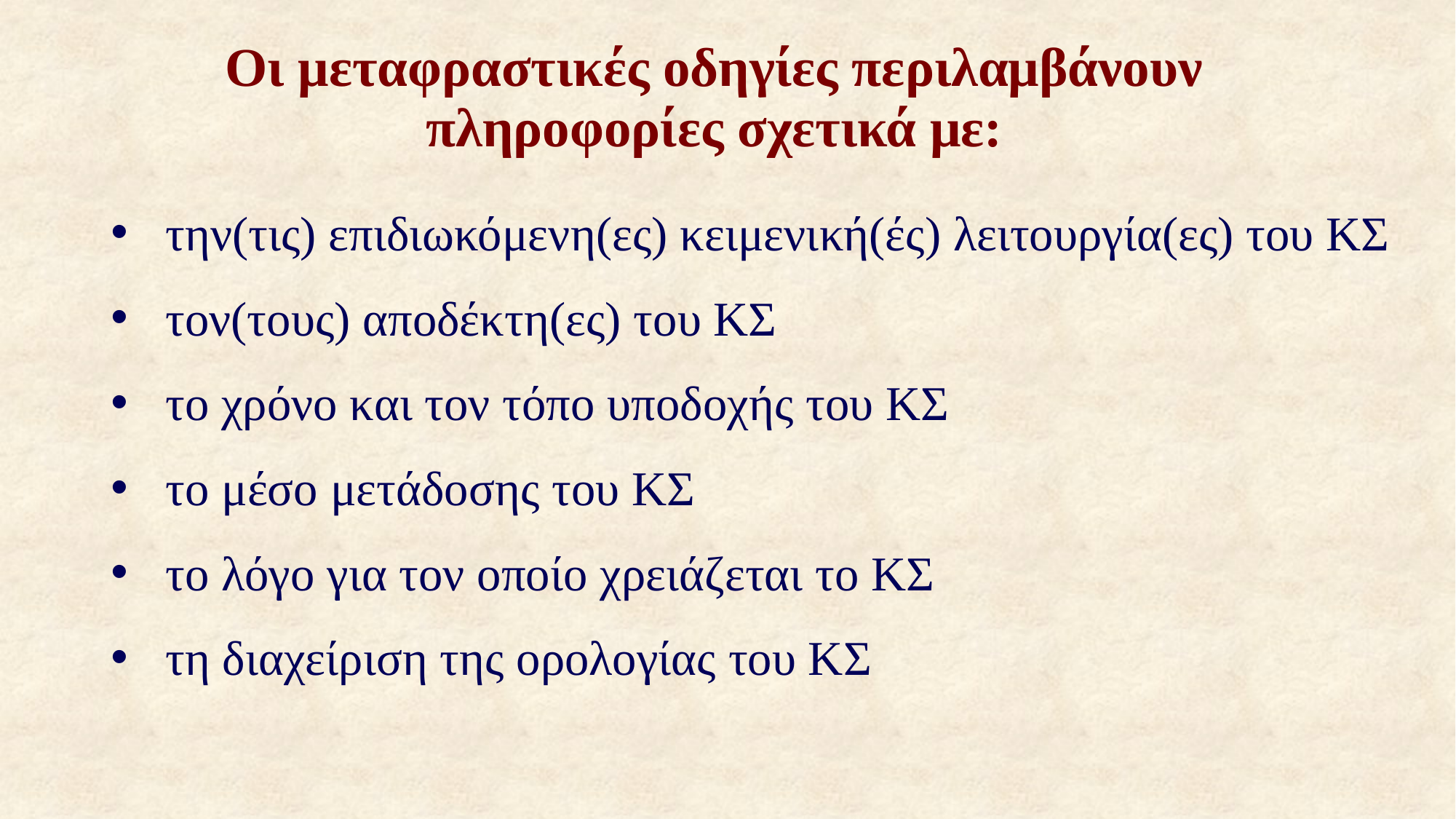

Οι μεταφραστικές οδηγίες περιλαμβάνουν
πληροφορίες σχετικά με:
την(τις) επιδιωκόμενη(ες) κειμενική(ές) λειτουργία(ες) του ΚΣ
τον(τους) αποδέκτη(ες) του ΚΣ
το χρόνο και τον τόπο υποδοχής του ΚΣ
το μέσο μετάδοσης του ΚΣ
το λόγο για τον οποίο χρειάζεται το ΚΣ
τη διαχείριση της ορολογίας του ΚΣ